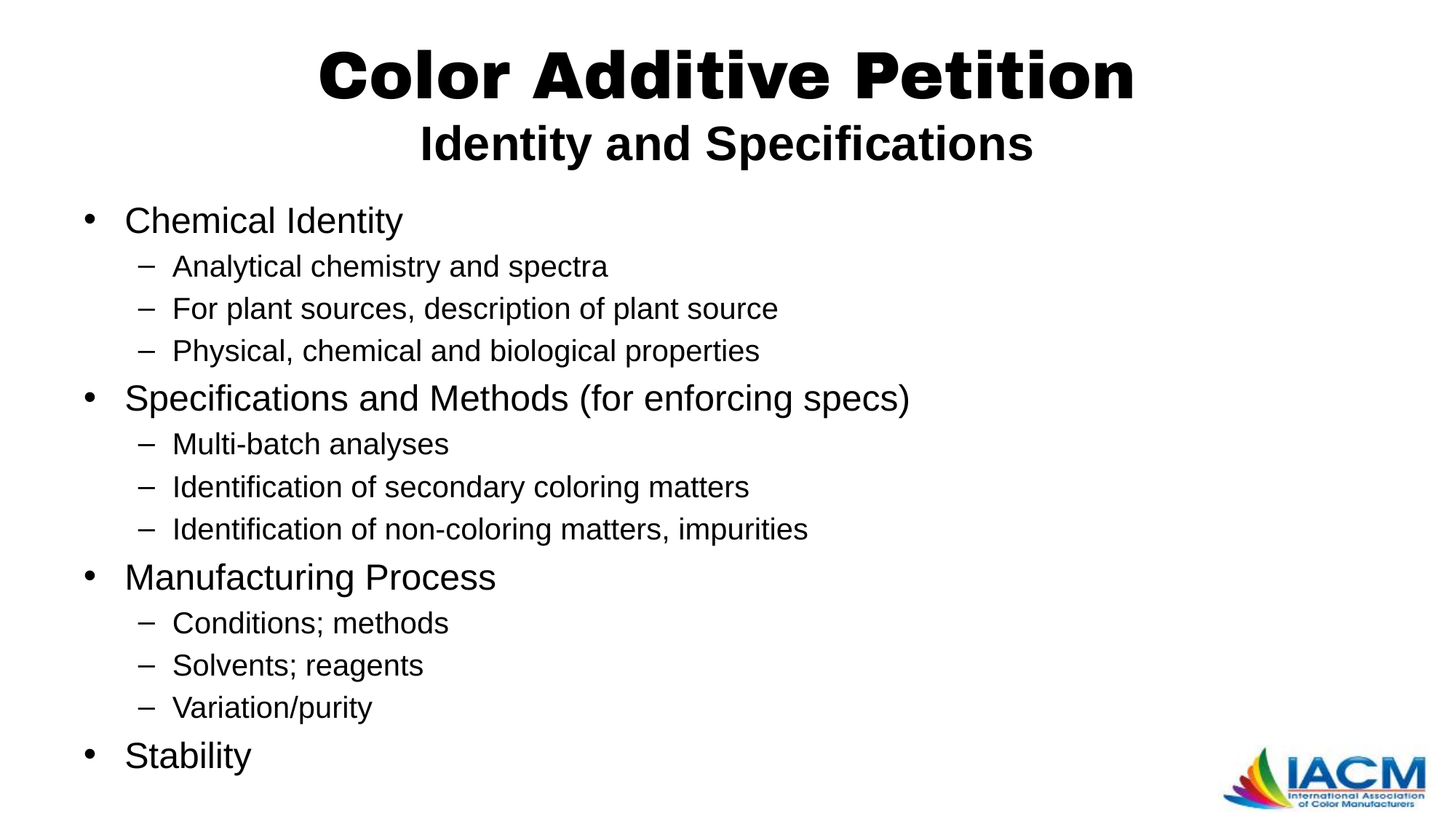

# Color Additive Petition Identity and Specifications
Chemical Identity
Analytical chemistry and spectra
For plant sources, description of plant source
Physical, chemical and biological properties
Specifications and Methods (for enforcing specs)
Multi-batch analyses
Identification of secondary coloring matters
Identification of non-coloring matters, impurities
Manufacturing Process
Conditions; methods
Solvents; reagents
Variation/purity
Stability